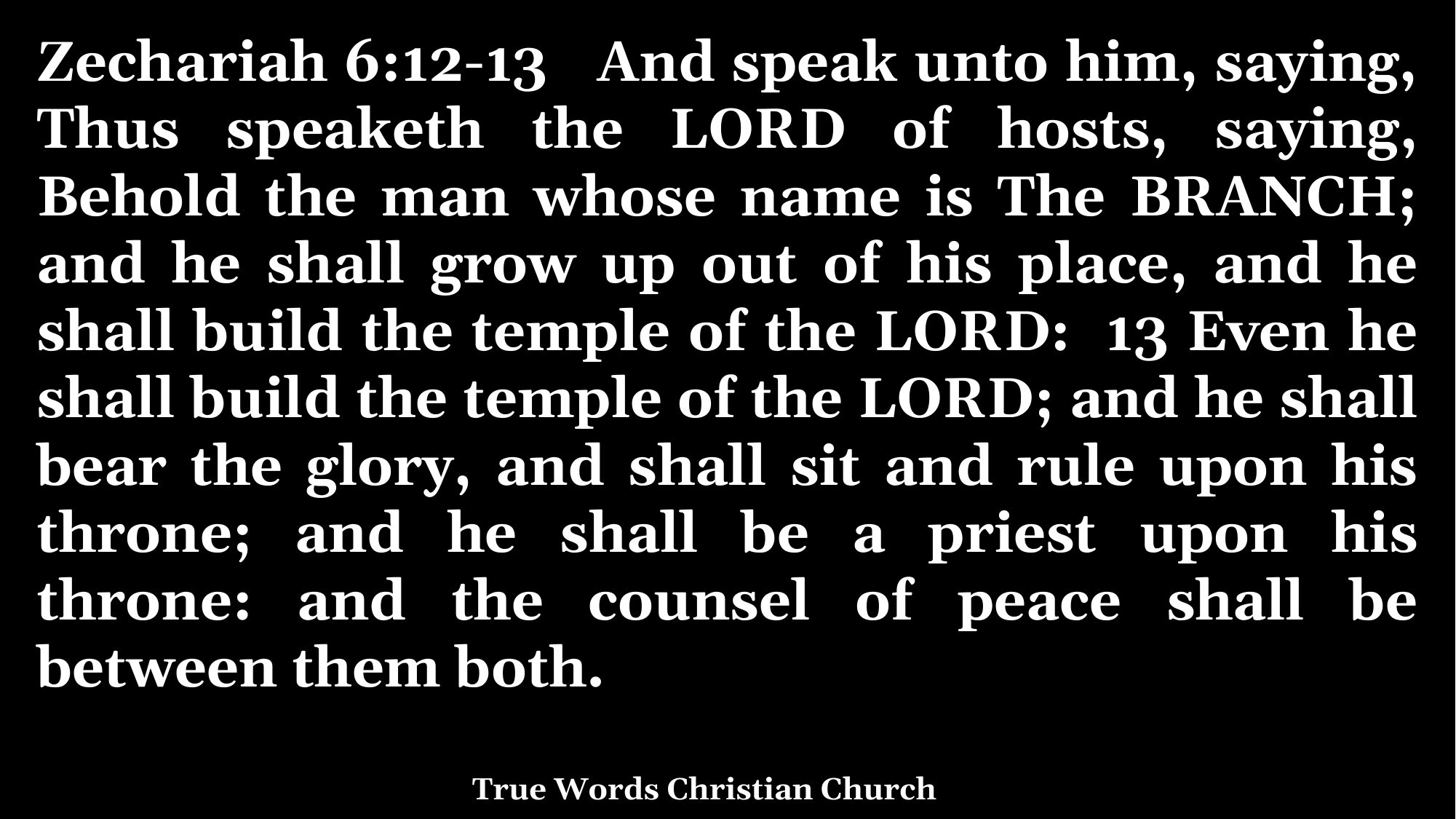

Zechariah 6:12-13   And speak unto him, saying, Thus speaketh the LORD of hosts, saying, Behold the man whose name is The BRANCH; and he shall grow up out of his place, and he shall build the temple of the LORD:  13 Even he shall build the temple of the LORD; and he shall bear the glory, and shall sit and rule upon his throne; and he shall be a priest upon his throne: and the counsel of peace shall be between them both.
True Words Christian Church